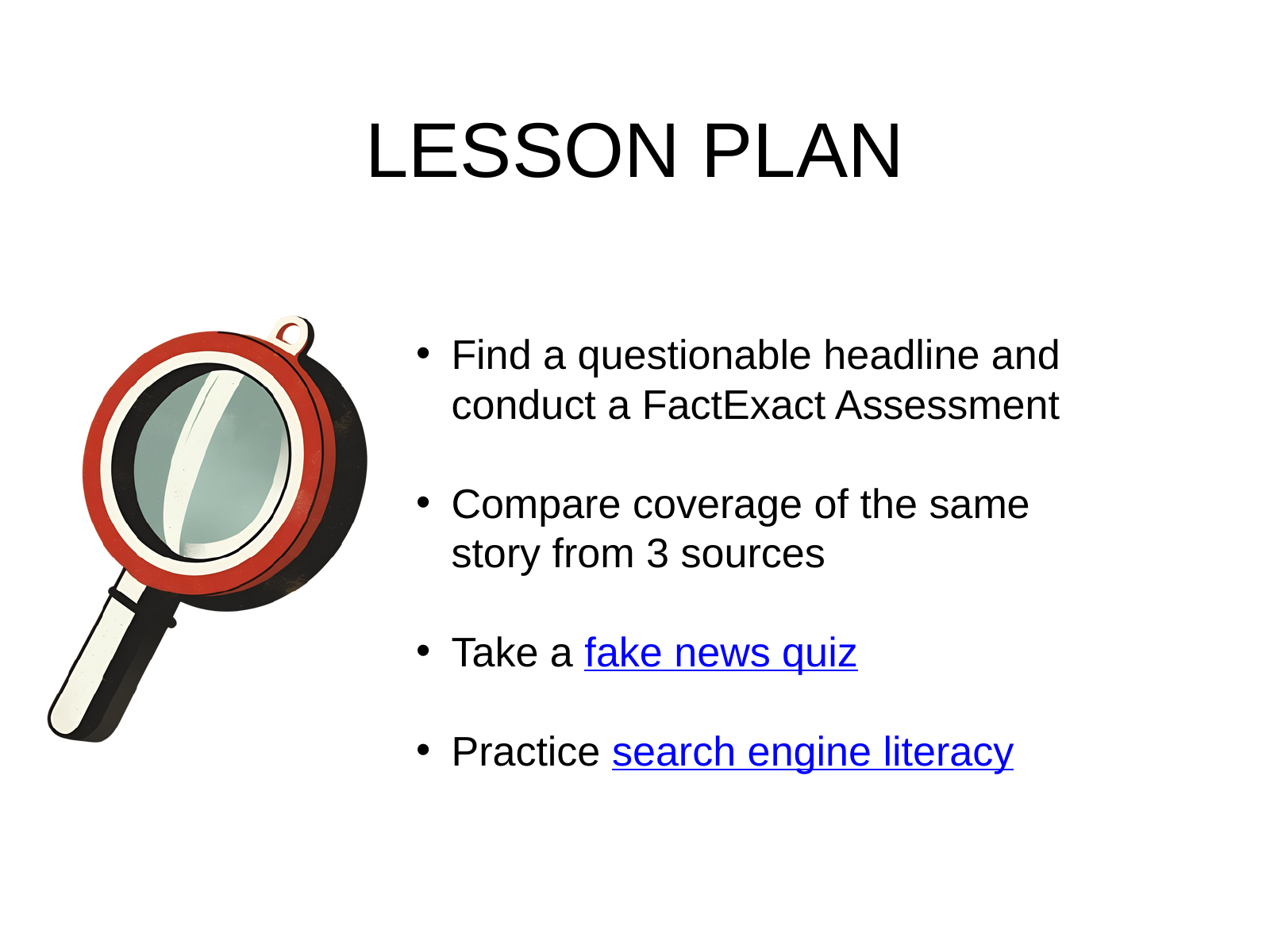

LESSON PLAN

Find a questionable headline and conduct a FactExact Assessment

Compare coverage of the same story from 3 sources

Take a fake news quiz

Practice search engine literacy